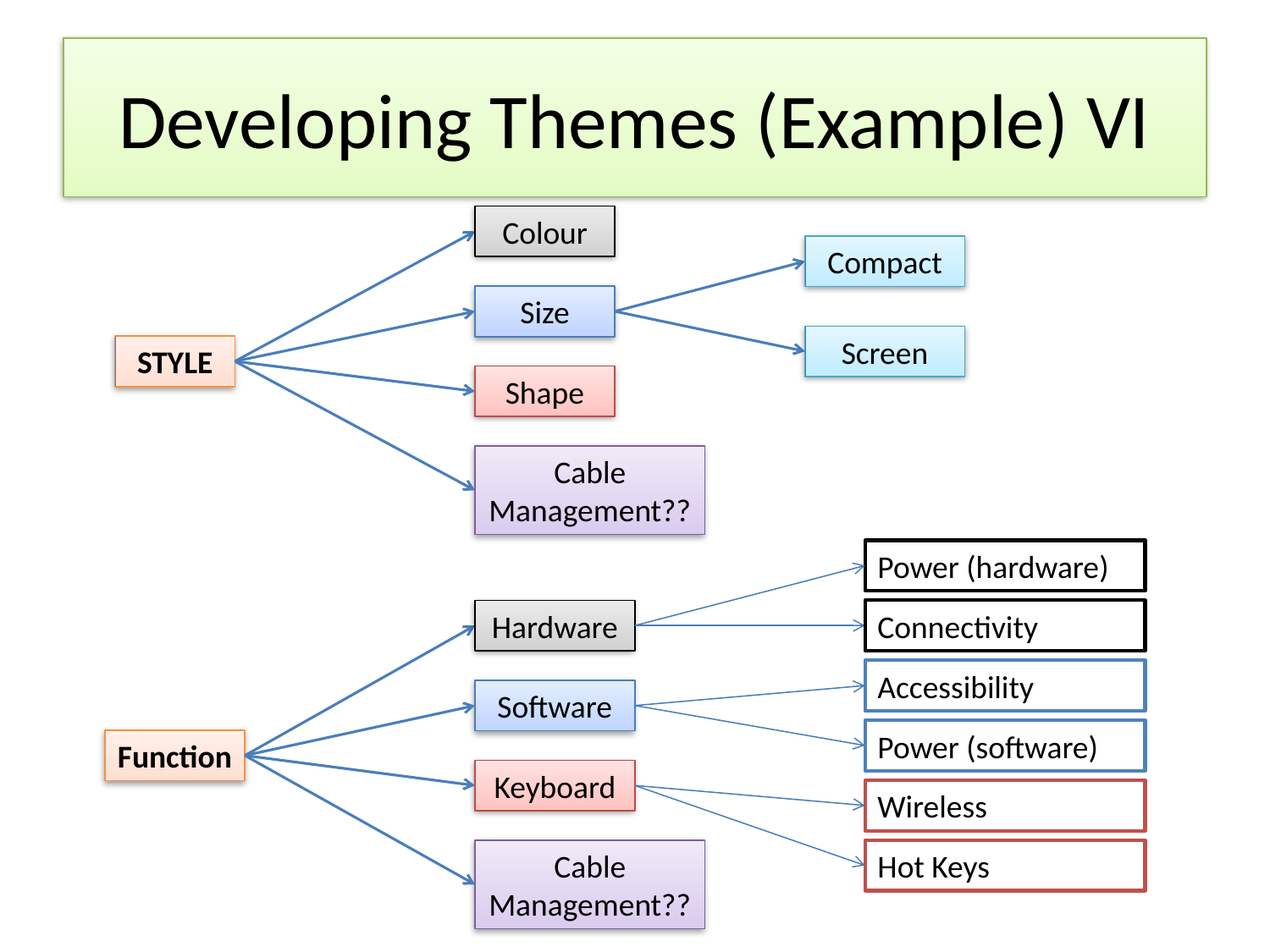

# Developing Themes (Example) VI
Colour
Compact
Size
Screen
STYLE
Shape
Cable Management??
Power (hardware)
Hardware
Connectivity
Accessibility
Software
Power (software)
Function
Keyboard
Wireless
Cable Management??
Hot Keys